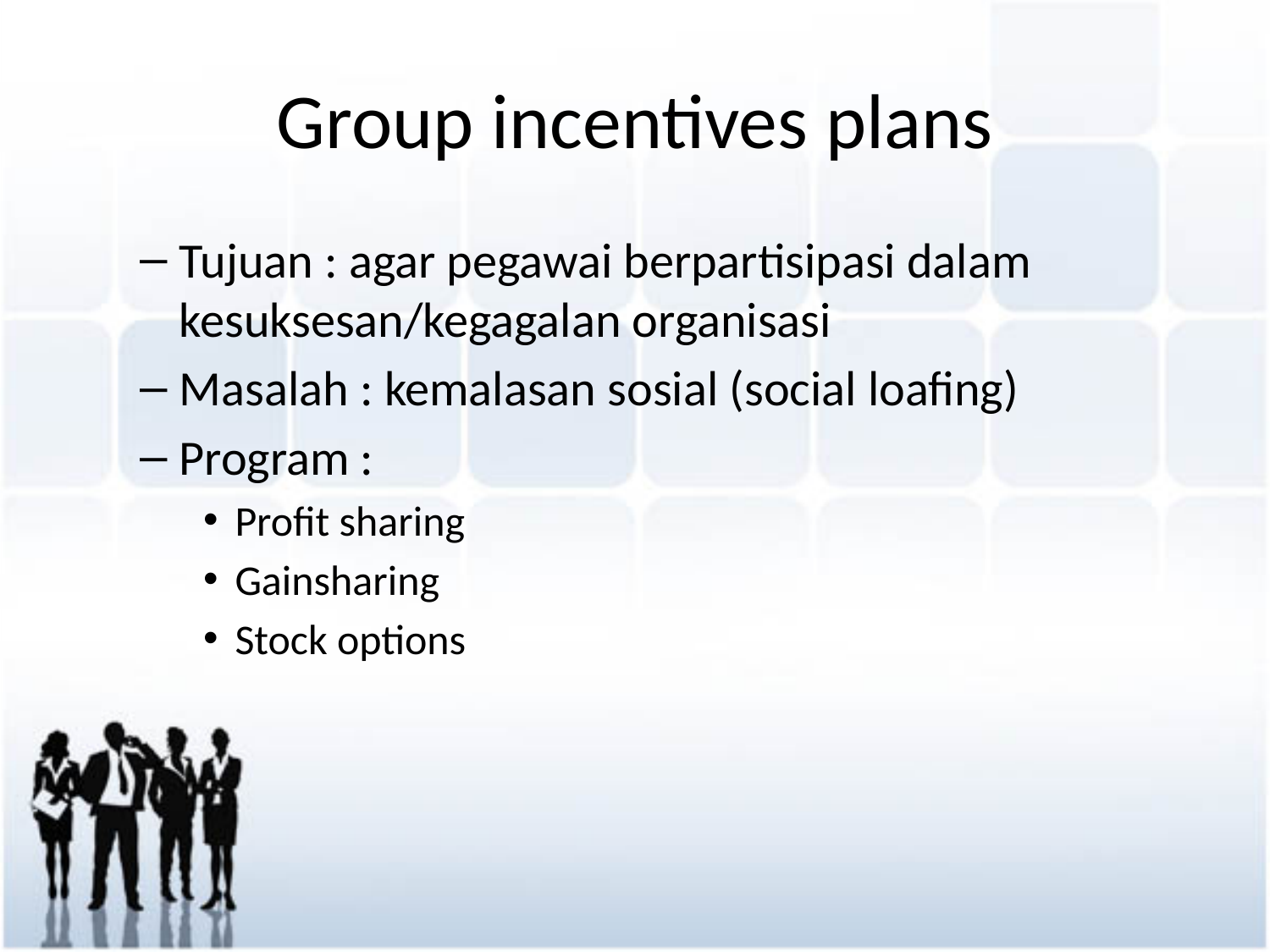

# Group incentives plans
Tujuan : agar pegawai berpartisipasi dalam kesuksesan/kegagalan organisasi
Masalah : kemalasan sosial (social loafing)
Program :
Profit sharing
Gainsharing
Stock options